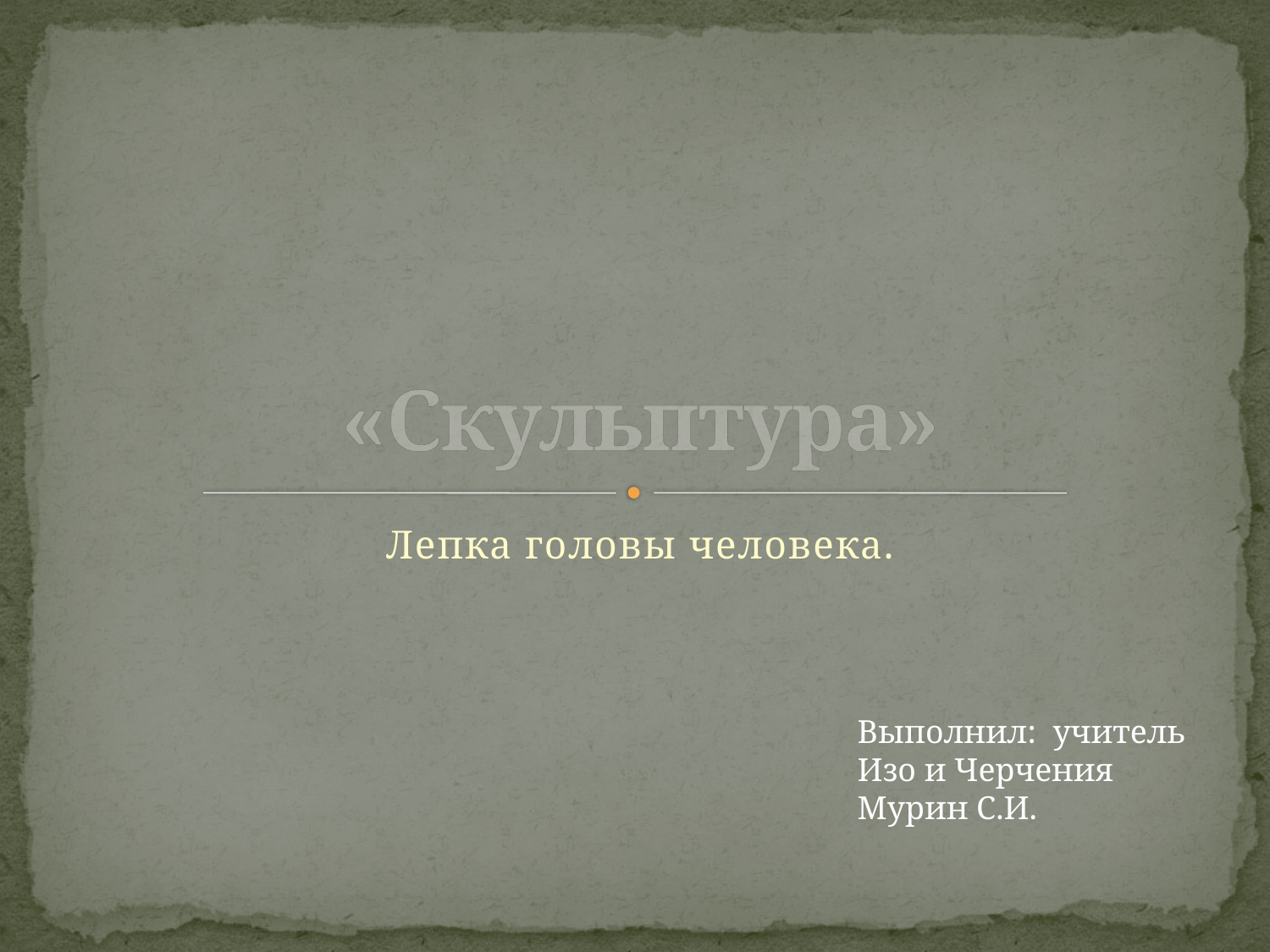

# «Скульптура»
Лепка головы человека.

Выполнил:  учитель Изо и Черчения Мурин С.И.